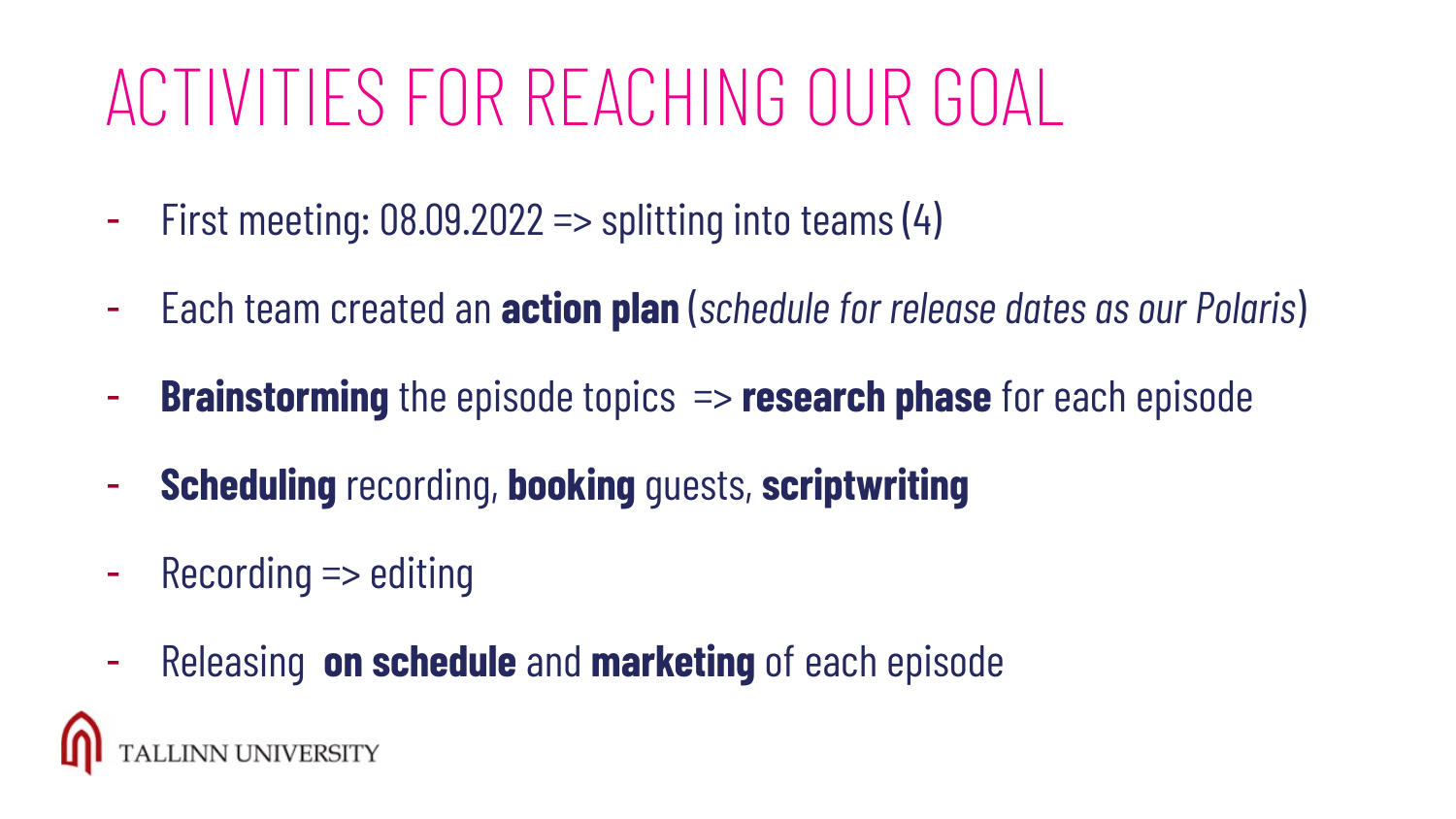

# ACTIVITIES FOR REACHING OUR GOAL
First meeting: 08.09.2022 => splitting into teams (4)
Each team created an action plan (schedule for release dates as our Polaris)
Brainstorming the episode topics  => research phase for each episode
Scheduling recording, booking guests, scriptwriting
Recording => editing
Releasing  on schedule and marketing of each episode